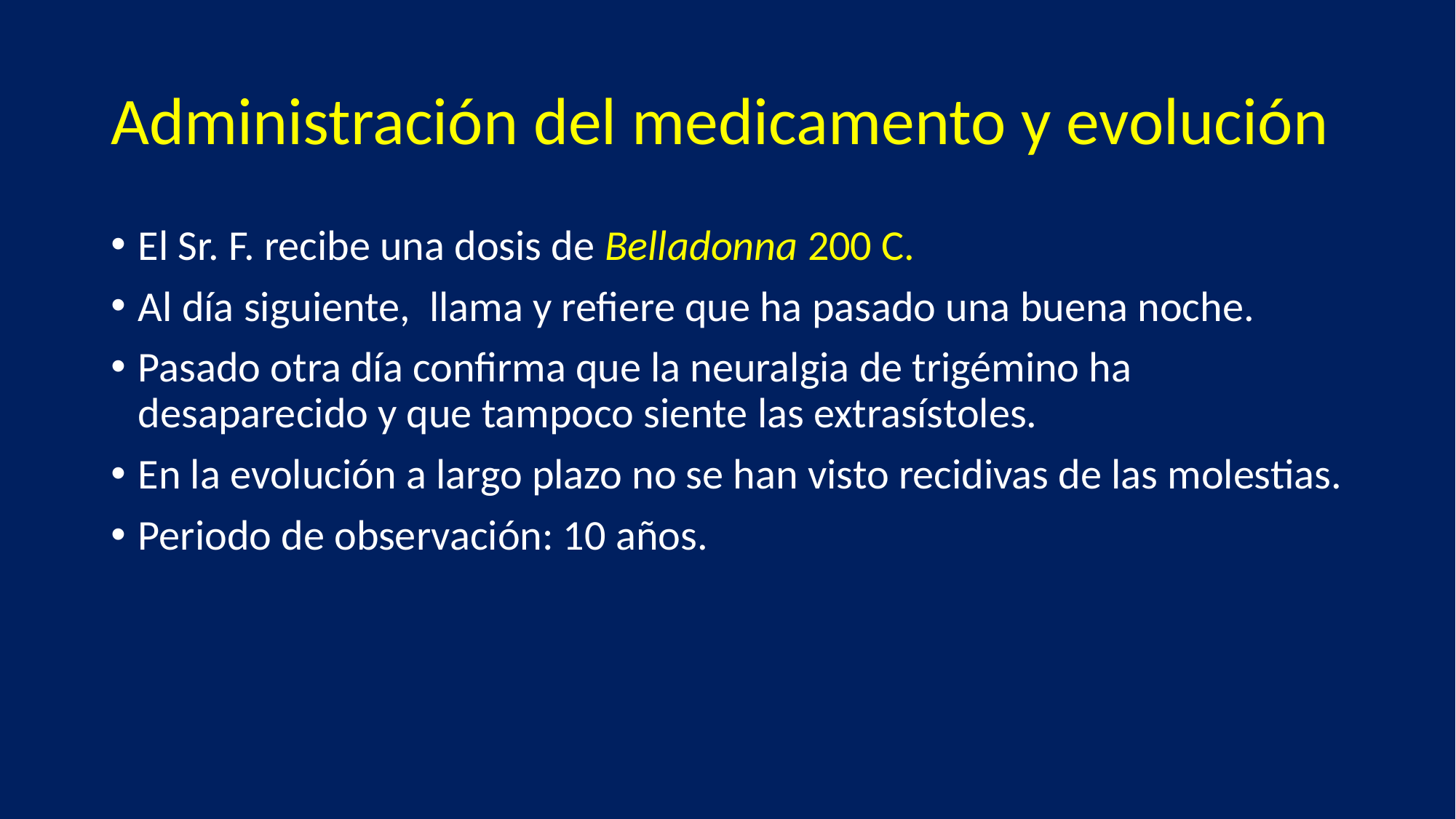

# Administración del medicamento y evolución
El Sr. F. recibe una dosis de Belladonna 200 C.
Al día siguiente,  llama y refiere que ha pasado una buena noche.
Pasado otra día confirma que la neuralgia de trigémino ha desaparecido y que tampoco siente las extrasístoles.
En la evolución a largo plazo no se han visto recidivas de las molestias.
Periodo de observación: 10 años.